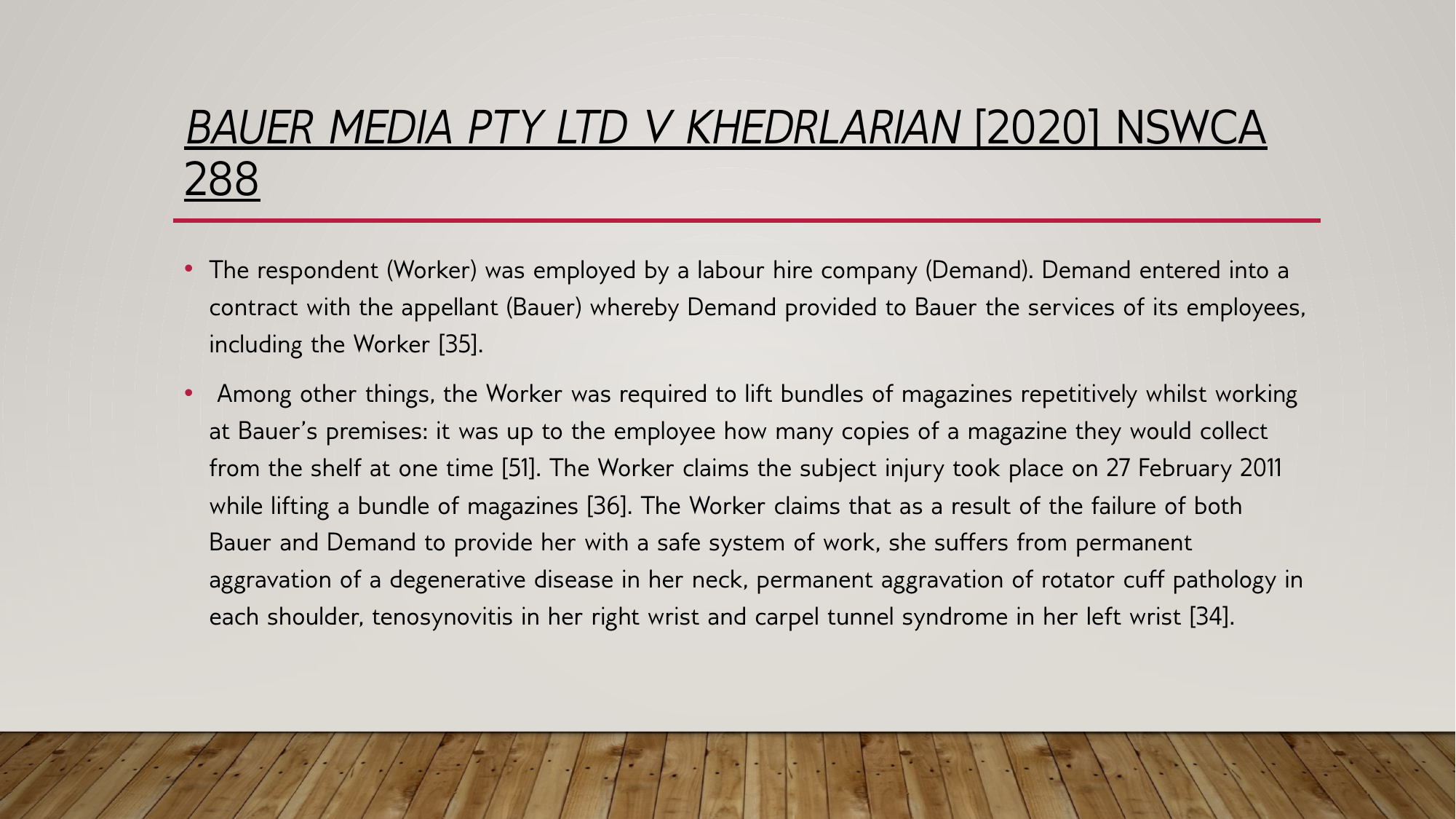

# Bauer Media Pty Ltd v Khedrlarian [2020] NSWCA 288
The respondent (Worker) was employed by a labour hire company (Demand). Demand entered into a contract with the appellant (Bauer) whereby Demand provided to Bauer the services of its employees, including the Worker [35].
 Among other things, the Worker was required to lift bundles of magazines repetitively whilst working at Bauer’s premises: it was up to the employee how many copies of a magazine they would collect from the shelf at one time [51]. The Worker claims the subject injury took place on 27 February 2011 while lifting a bundle of magazines [36]. The Worker claims that as a result of the failure of both Bauer and Demand to provide her with a safe system of work, she suffers from permanent aggravation of a degenerative disease in her neck, permanent aggravation of rotator cuff pathology in each shoulder, tenosynovitis in her right wrist and carpel tunnel syndrome in her left wrist [34].